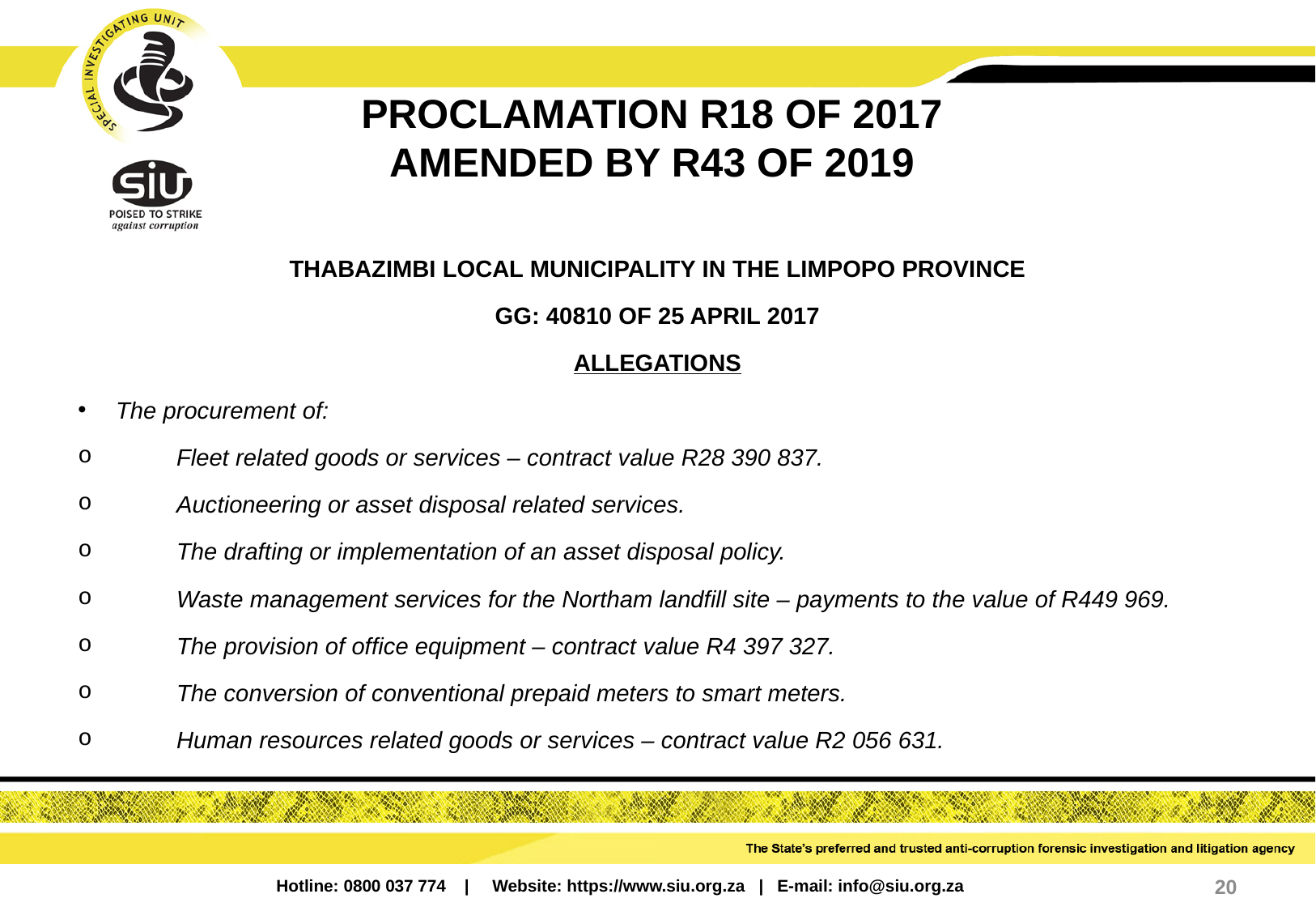

# PROCLAMATION R18 OF 2017 AMENDED BY R43 OF 2019
THABAZIMBI LOCAL MUNICIPALITY IN THE LIMPOPO PROVINCE
GG: 40810 OF 25 APRIL 2017
ALLEGATIONS
The procurement of:
Fleet related goods or services – contract value R28 390 837.
Auctioneering or asset disposal related services.
The drafting or implementation of an asset disposal policy.
Waste management services for the Northam landfill site – payments to the value of R449 969.
The provision of office equipment – contract value R4 397 327.
The conversion of conventional prepaid meters to smart meters.
Human resources related goods or services – contract value R2 056 631.

20
Hotline: 0800 037 774    |     Website: https://www.siu.org.za   |   E-mail: info@siu.org.za